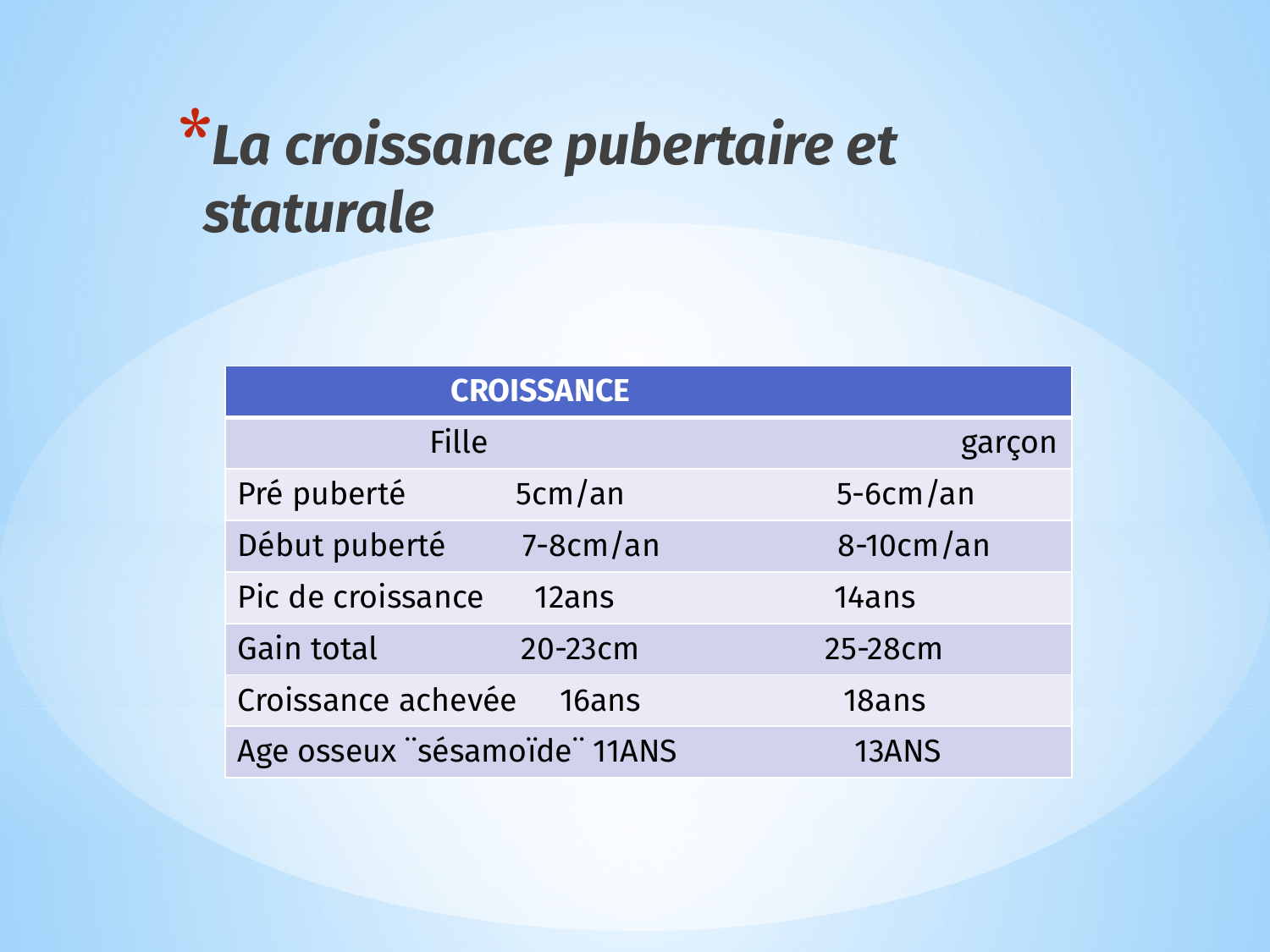

La croissance pubertaire et staturale
| CROISSANCE |
| --- |
| Fille garçon |
| Pré puberté 5cm/an 5-6cm/an |
| Début puberté 7-8cm/an 8-10cm/an |
| Pic de croissance 12ans 14ans |
| Gain total 20-23cm 25-28cm |
| Croissance achevée 16ans 18ans |
| Age osseux ¨sésamoïde¨ 11ANS 13ANS |
#